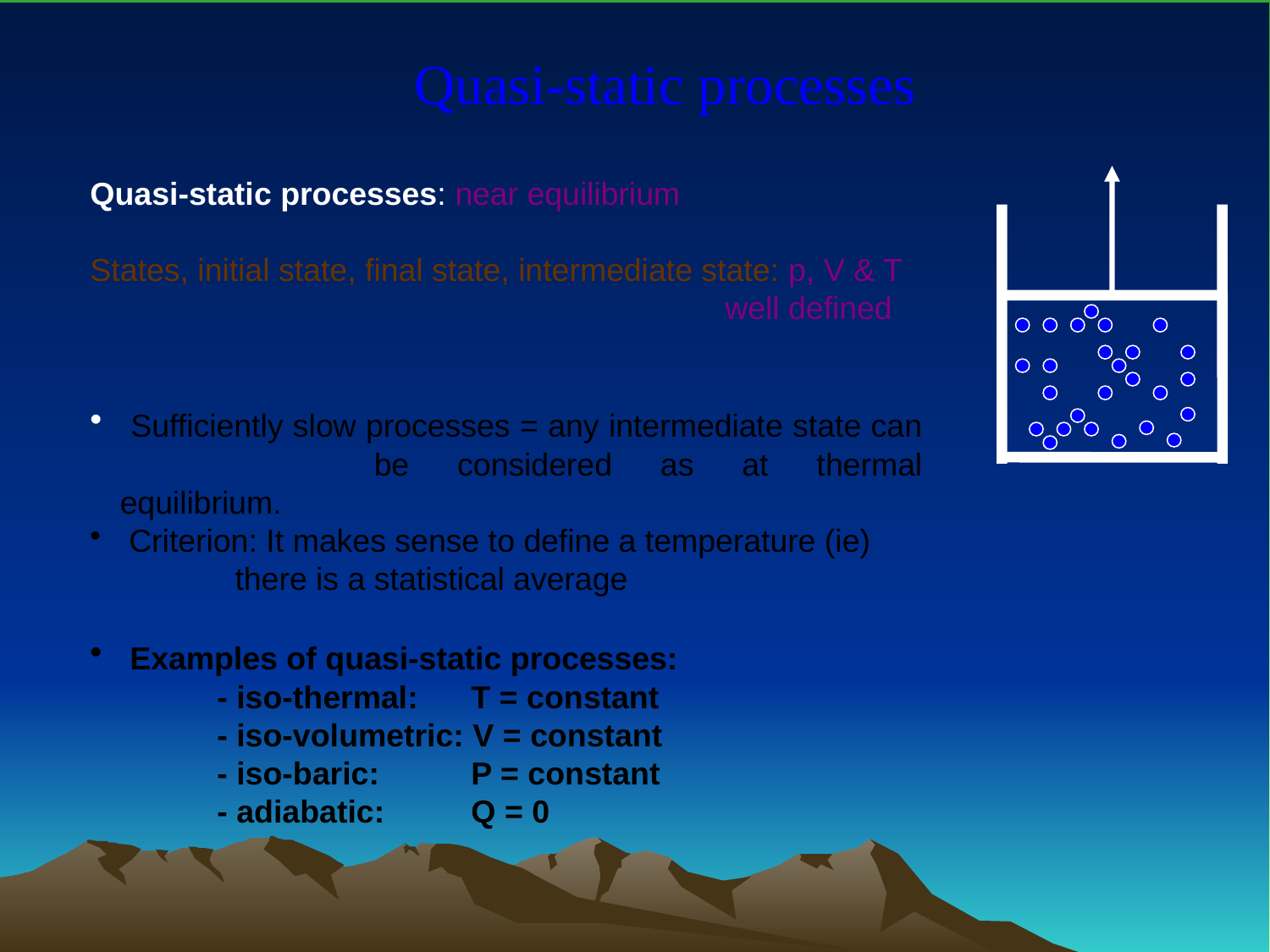

Quasi-static processes

Quasi-static processes: near equilibrium

States, initial state, final state, intermediate state: p, V & T
					well defined

 Sufficiently slow processes = any intermediate state can 		be considered as at thermal equilibrium.
 Criterion: It makes sense to define a temperature (ie)
	  there is a statistical average

 Examples of quasi-static processes:
  	- iso-thermal: 	T = constant
 	- iso-volumetric: V = constant
 	- iso-baric: 	P = constant
  	- adiabatic: 	Q = 0